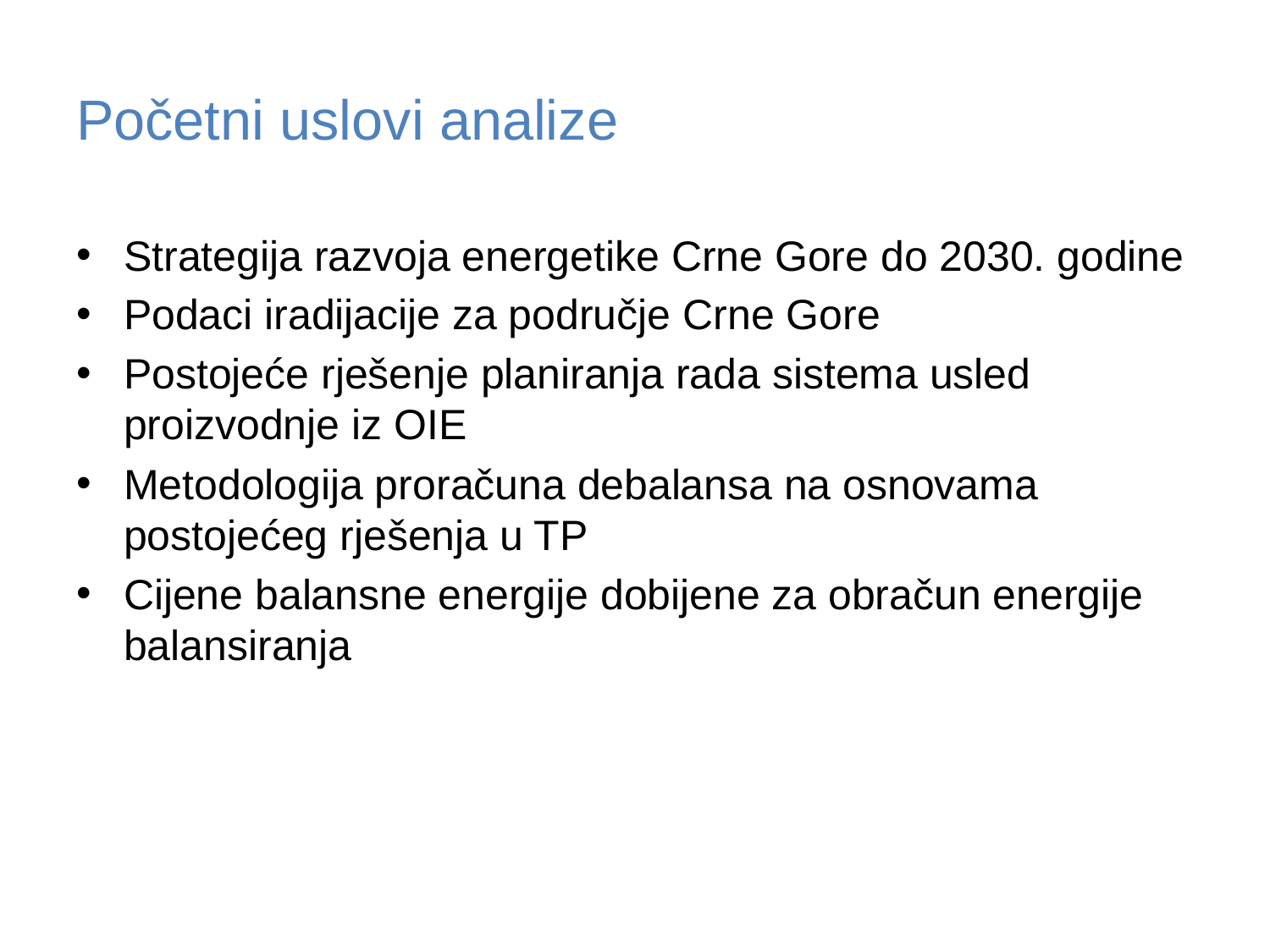

# Početni uslovi analize
Strategija razvoja energetike Crne Gore do 2030. godine
Podaci iradijacije za područje Crne Gore
Postojeće rješenje planiranja rada sistema usled proizvodnje iz OIE
Metodologija proračuna debalansa na osnovama postojećeg rješenja u TP
Cijene balansne energije dobijene za obračun energije balansiranja